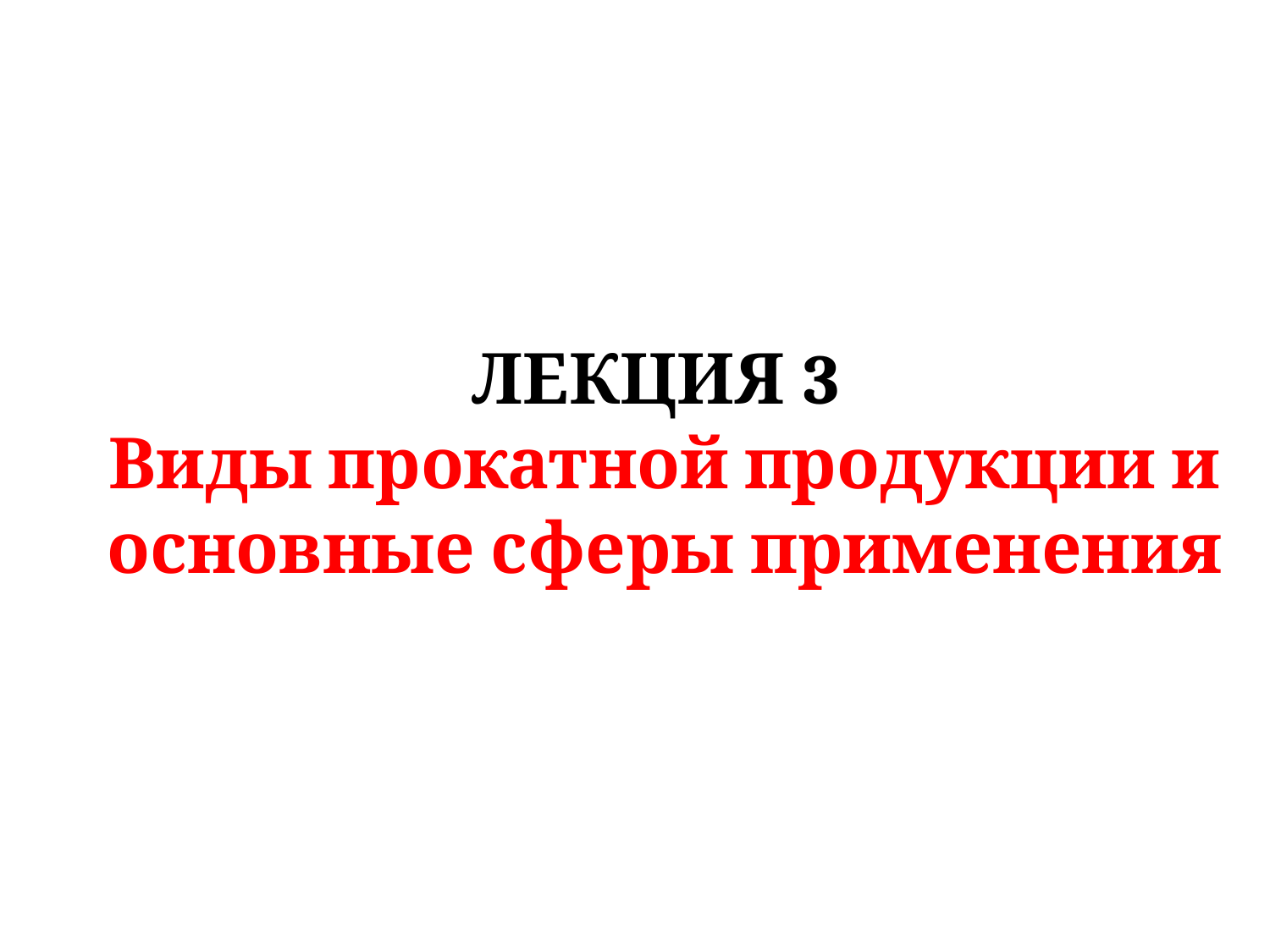

ЛЕКЦИЯ 3
Виды прокатной продукции и основные сферы применения